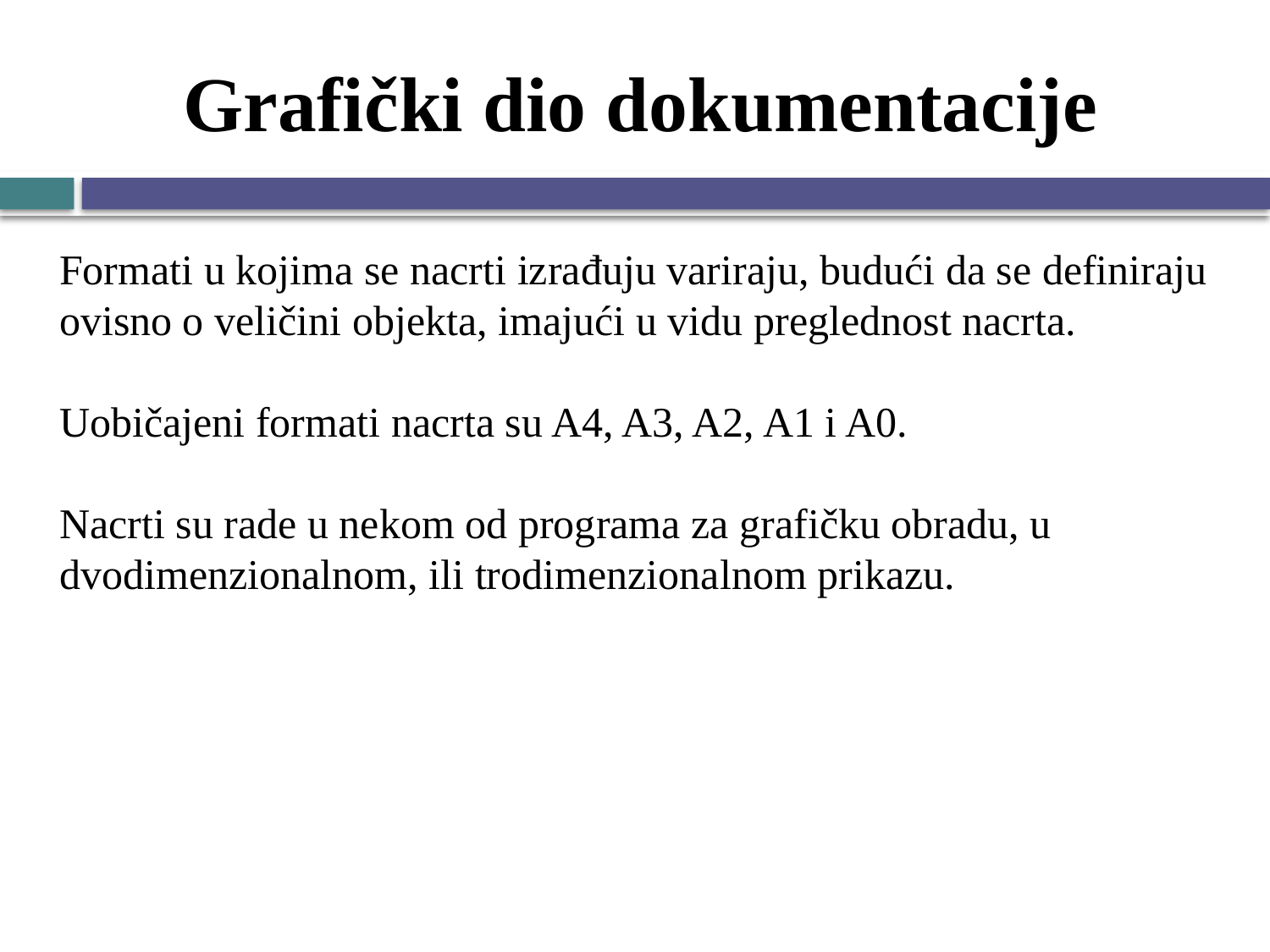

# Grafički dio dokumentacije
Formati u kojima se nacrti izrađuju variraju, budući da se definiraju ovisno o veličini objekta, imajući u vidu preglednost nacrta.

Uobičajeni formati nacrta su A4, A3, A2, A1 i A0.

Nacrti su rade u nekom od programa za grafičku obradu, u dvodimenzionalnom, ili trodimenzionalnom prikazu.